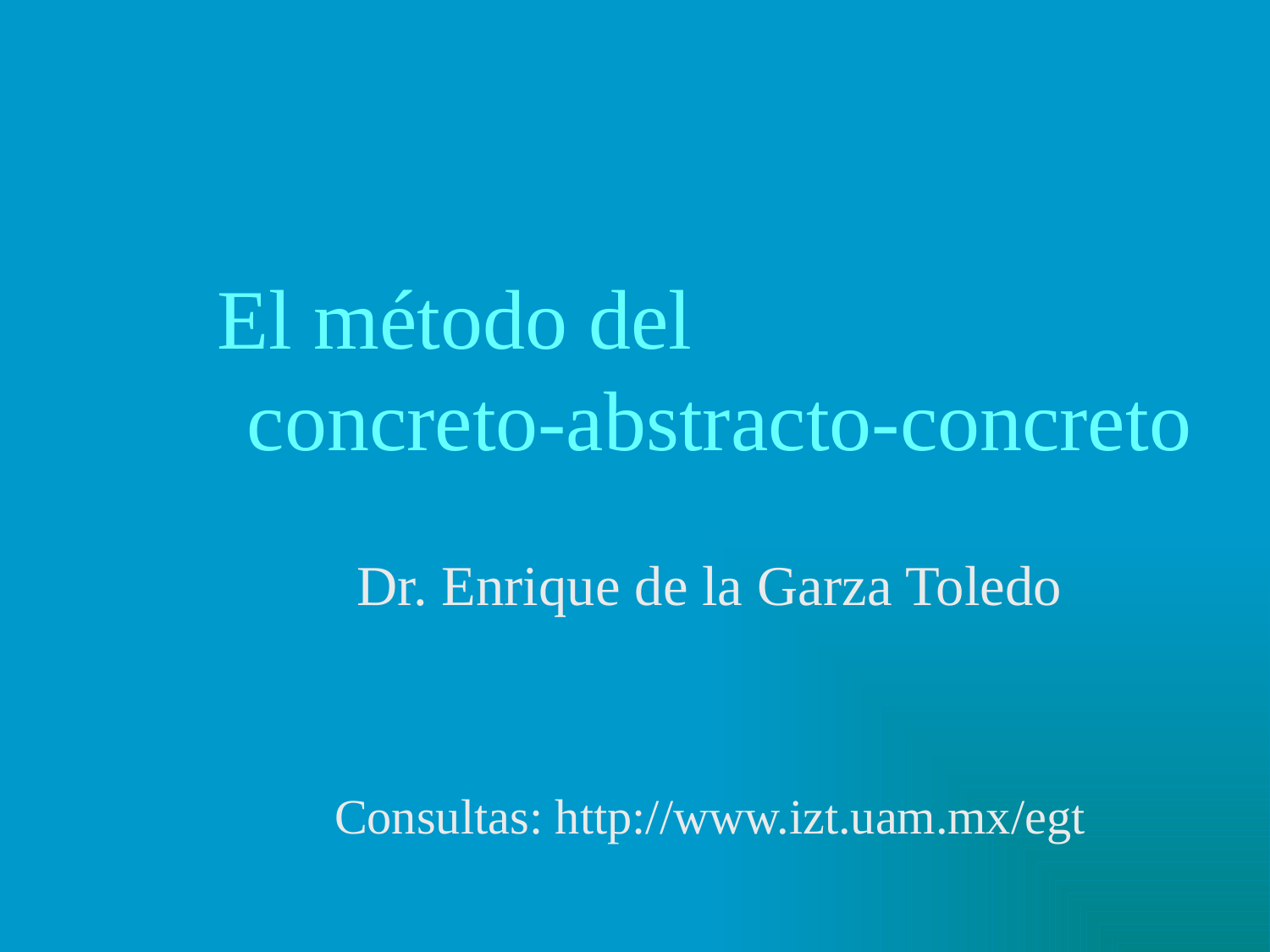

# El método del                          concreto-abstracto-concreto
Dr. Enrique de la Garza Toledo

Consultas: http://www.izt.uam.mx/egt